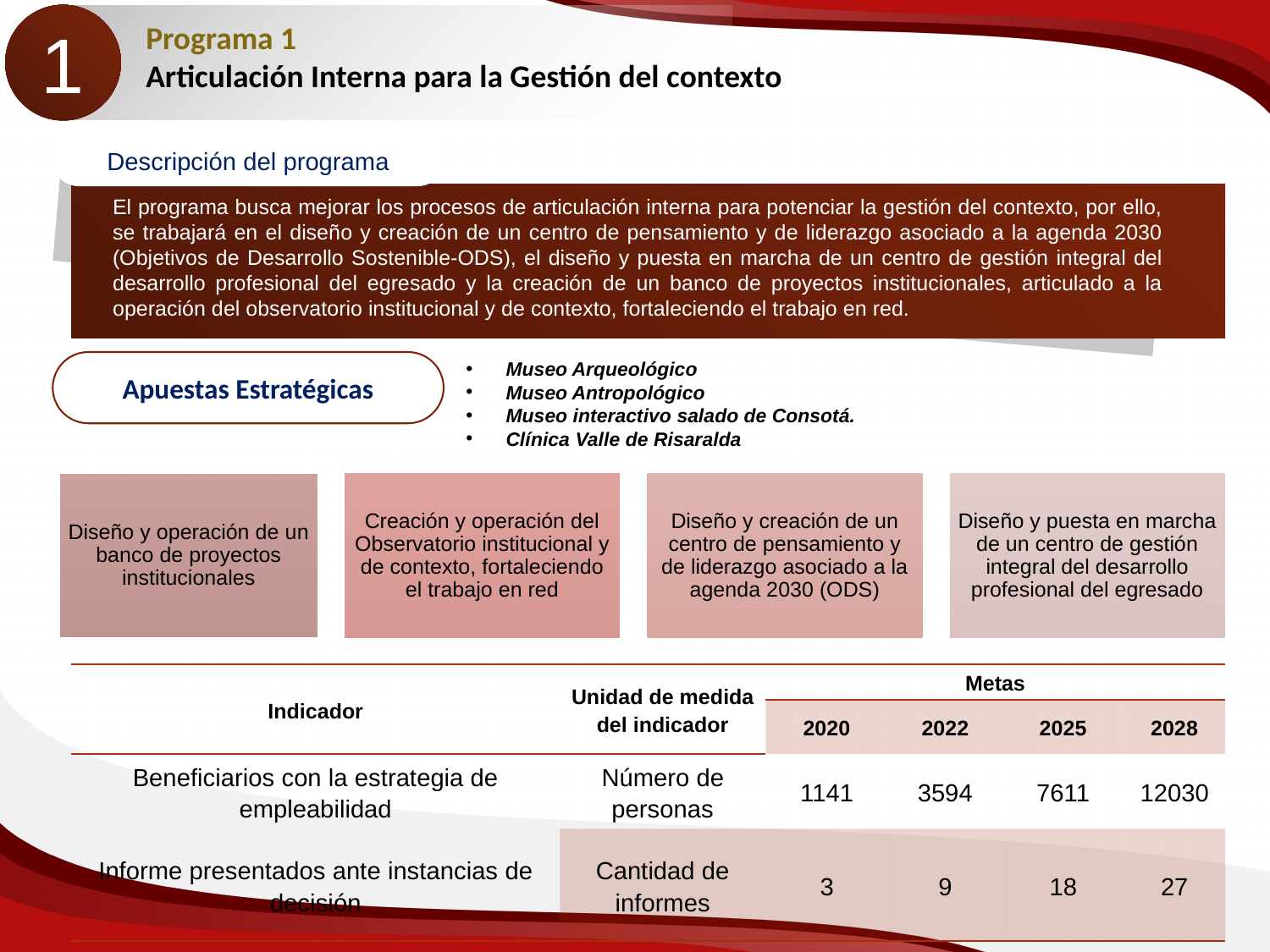

1

Programa 1
Articulación Interna para la Gestión del contexto

Descripción del programa

El programa busca mejorar los procesos de articulación interna para potenciar la gestión del contexto, por ello, se trabajará en el diseño y creación de un centro de pensamiento y de liderazgo asociado a la agenda 2030 (Objetivos de Desarrollo Sostenible-ODS), el diseño y puesta en marcha de un centro de gestión integral del desarrollo profesional del egresado y la creación de un banco de proyectos institucionales, articulado a la operación del observatorio institucional y de contexto, fortaleciendo el trabajo en red.

Museo Arqueológico
Museo Antropológico
Museo interactivo salado de Consotá.
Clínica Valle de Risaralda
Apuestas Estratégicas
Diseño y operación de un banco de proyectos institucionales
Creación y operación del Observatorio institucional y de contexto, fortaleciendo el trabajo en red
Diseño y creación de un centro de pensamiento y de liderazgo asociado a la agenda 2030 (ODS)
Diseño y puesta en marcha de un centro de gestión integral del desarrollo profesional del egresado
| Indicador | Unidad de medida del indicador | Metas |  |  |  |
| --- | --- | --- | --- | --- | --- |
|  |  | 2020 | 2022 | 2025 | 2028 |
| Beneficiarios con la estrategia de empleabilidad | Número de personas | 1141 | 3594 | 7611 | 12030 |
| Informe presentados ante instancias de decisión | Cantidad de informes | 3 | 9 | 18 | 27 |